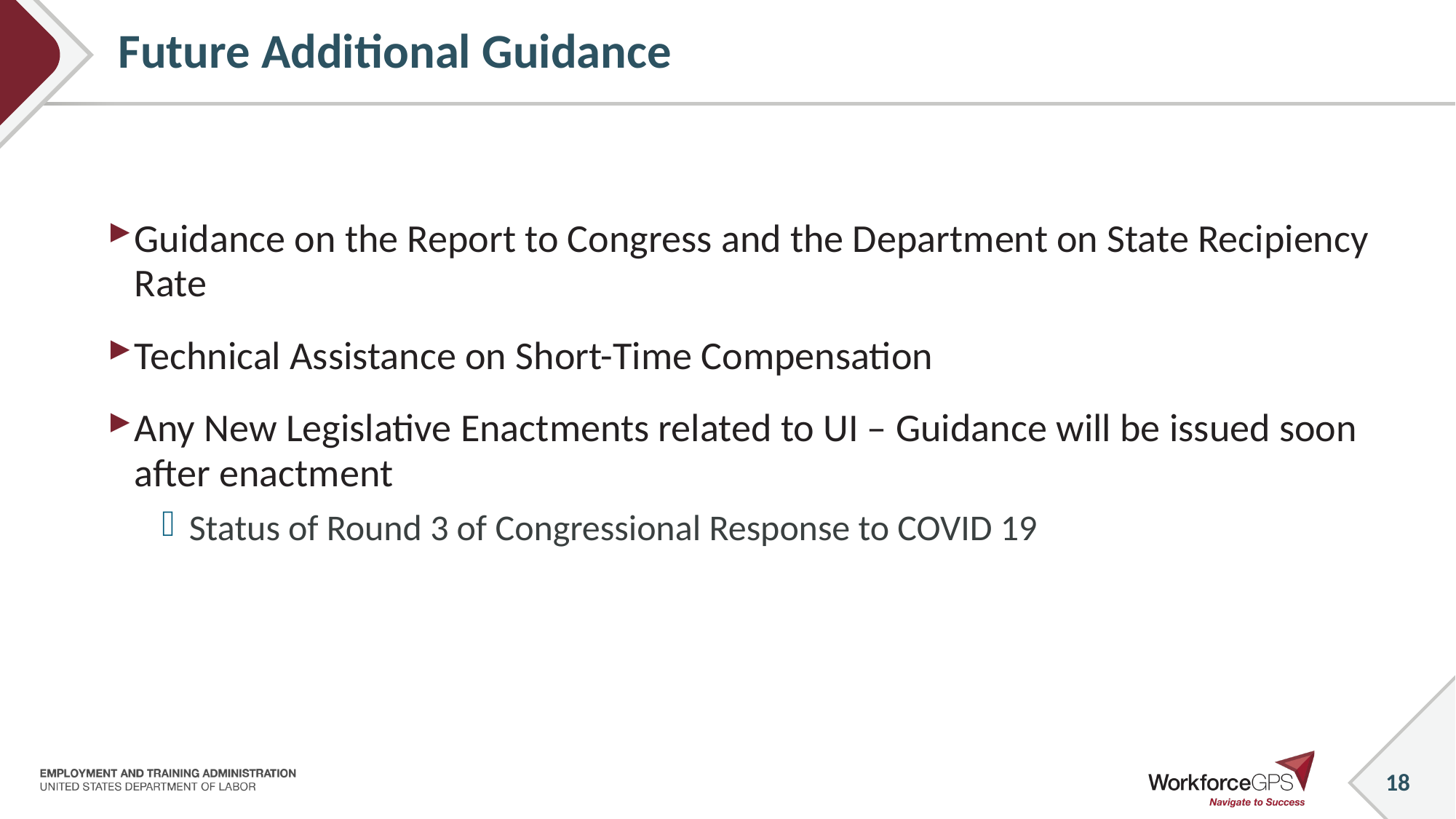

# Future Additional Guidance

Guidance on the Report to Congress and the Department on State Recipiency Rate
Technical Assistance on Short-Time Compensation
Any New Legislative Enactments related to UI – Guidance will be issued soon after enactment
Status of Round 3 of Congressional Response to COVID 19

18